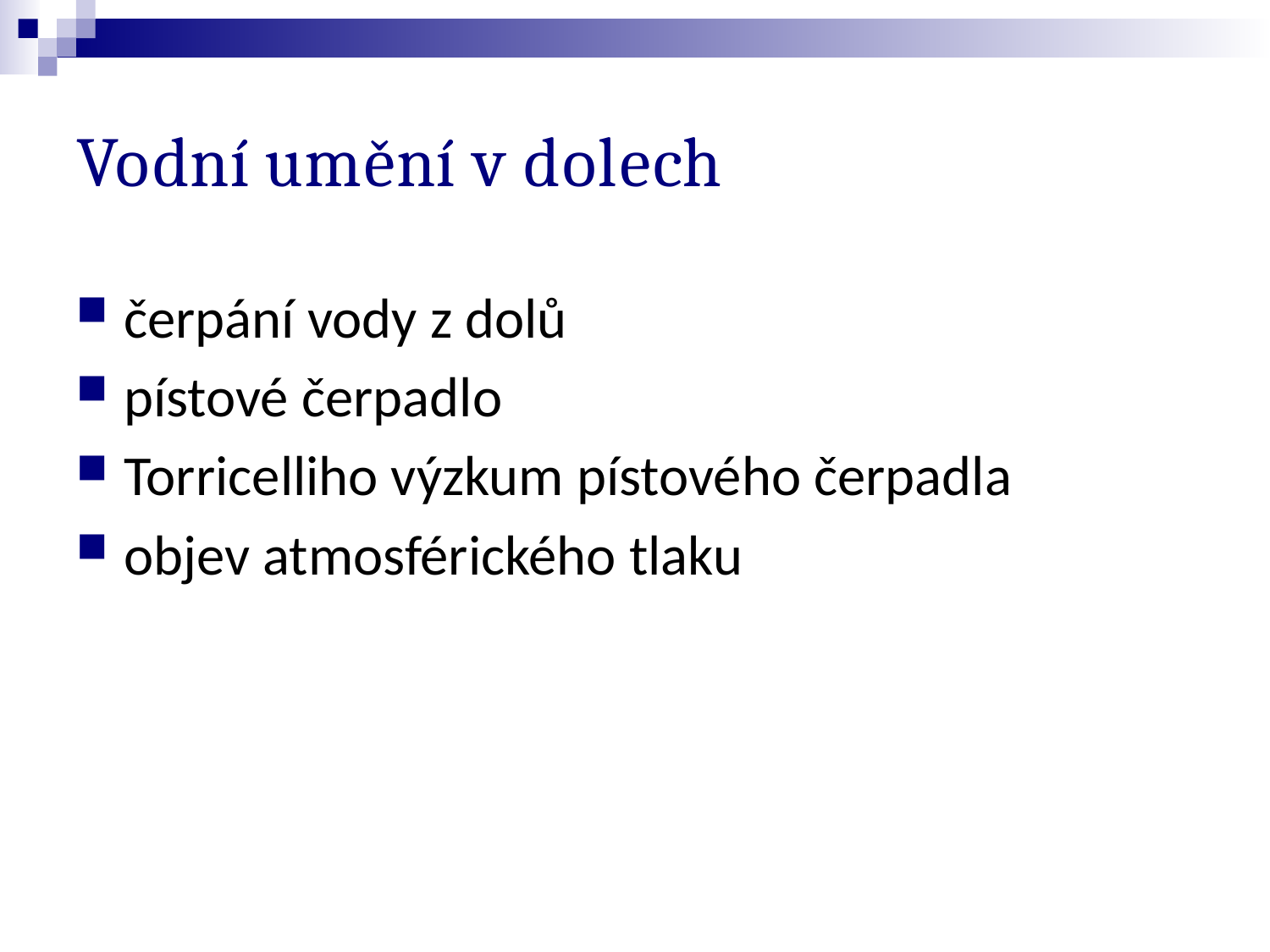

# Vodní umění v dolech
čerpání vody z dolů
pístové čerpadlo
Torricelliho výzkum pístového čerpadla
objev atmosférického tlaku